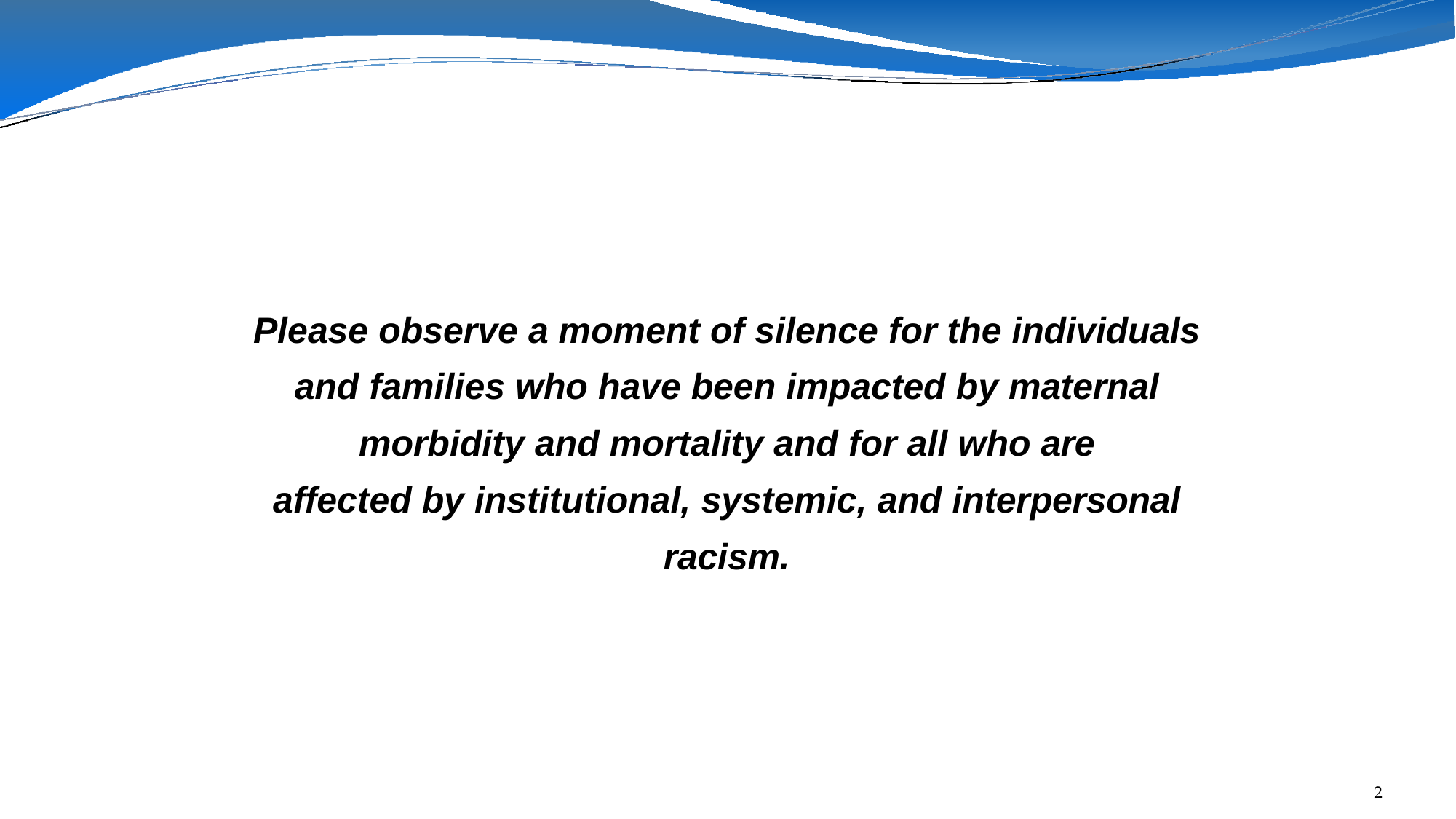

Please observe a moment of silence for the individuals and families who have been impacted by maternal morbidity and mortality and for all who are
affected by institutional, systemic, and interpersonal racism.
2